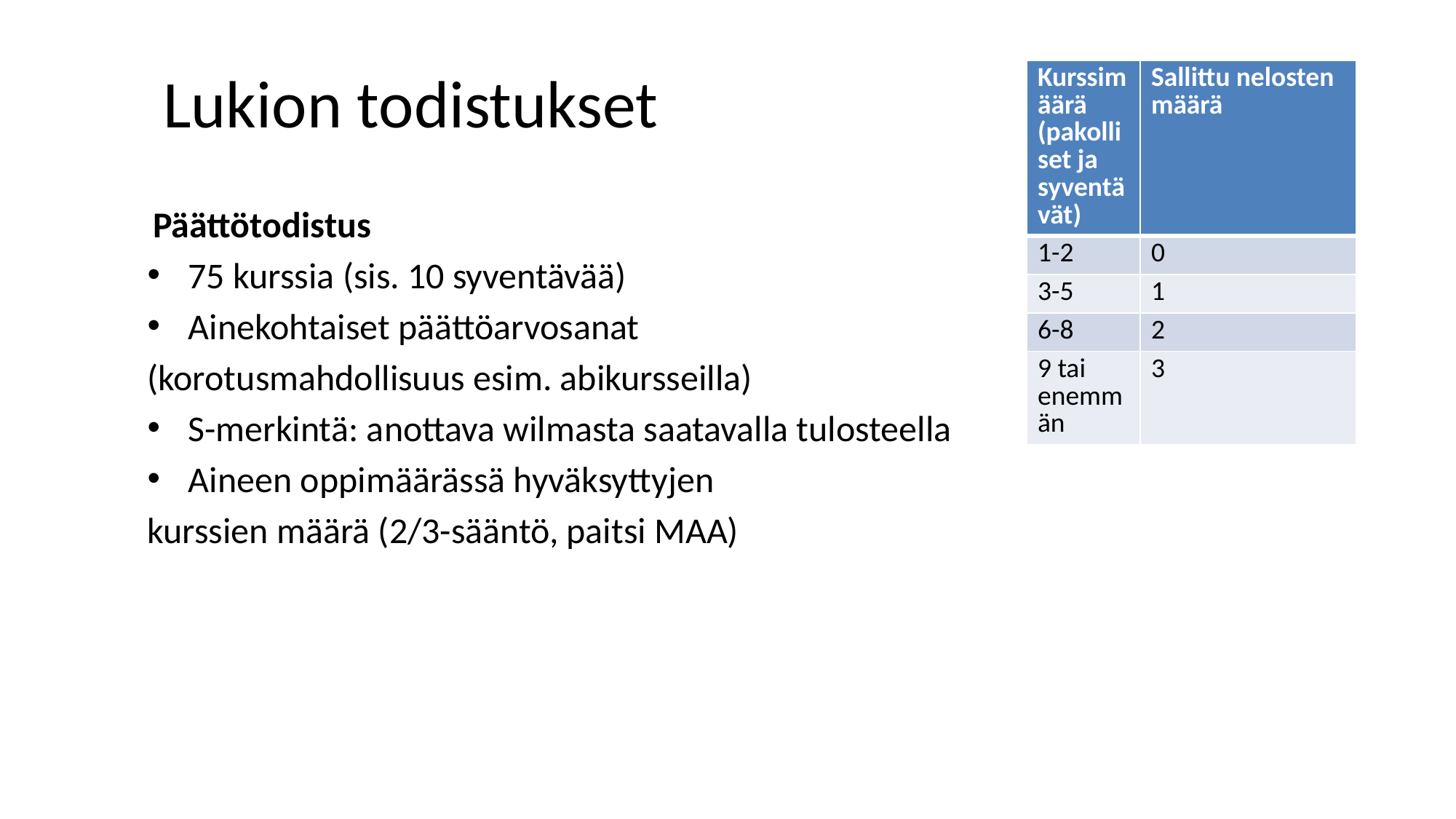

# Lukion todistukset
| Kurssimäärä (pakolliset ja syventävät) | Sallittu nelosten määrä |
| --- | --- |
| 1-2 | 0 |
| 3-5 | 1 |
| 6-8 | 2 |
| 9 tai enemmän | 3 |
Päättötodistus
75 kurssia (sis. 10 syventävää)
Ainekohtaiset päättöarvosanat
(korotusmahdollisuus esim. abikursseilla)
S-merkintä: anottava wilmasta saatavalla tulosteella
Aineen oppimäärässä hyväksyttyjen
kurssien määrä (2/3-sääntö, paitsi MAA)